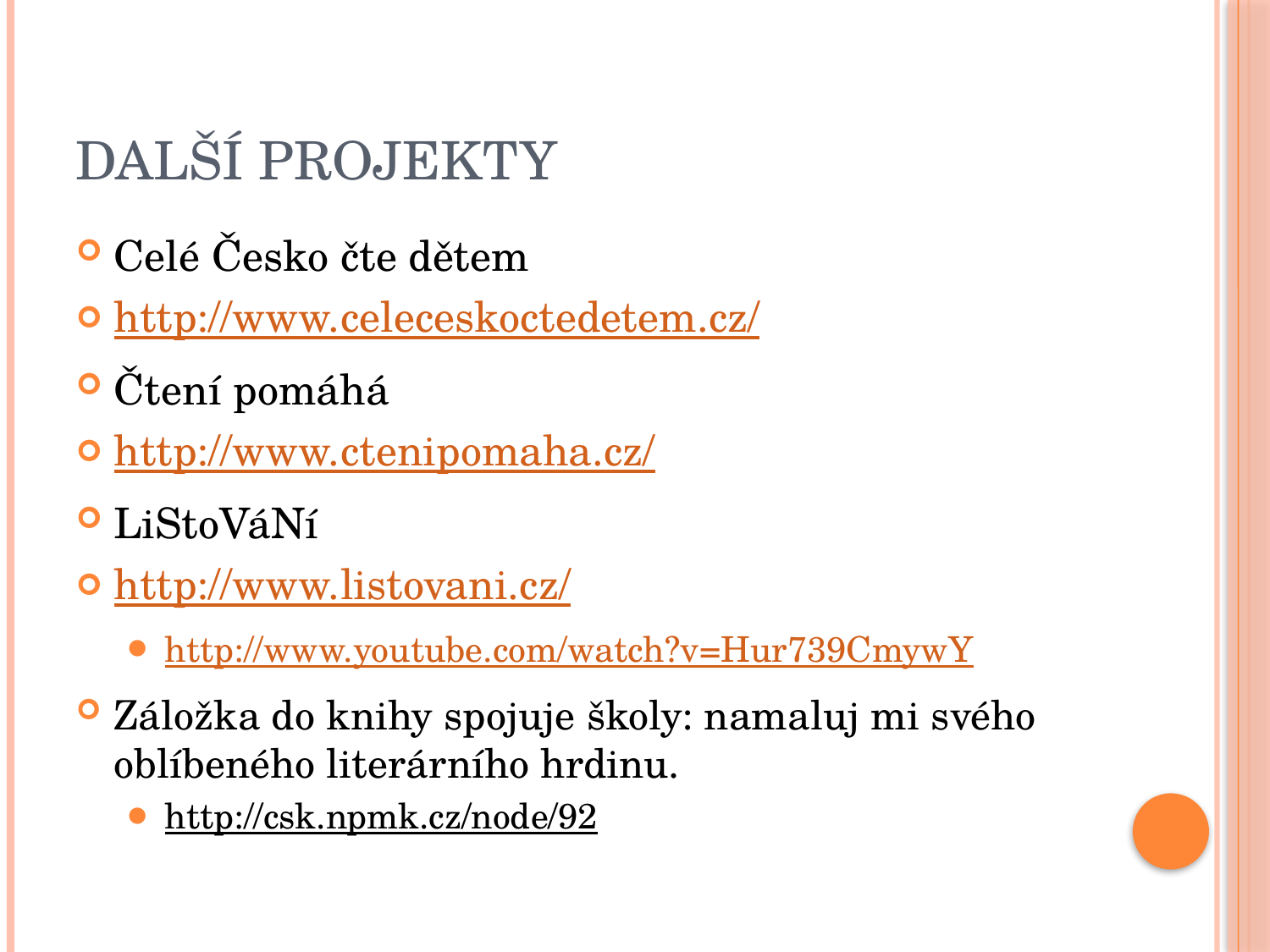

# Další projekty
Celé Česko čte dětem
http://www.celeceskoctedetem.cz/
Čtení pomáhá
http://www.ctenipomaha.cz/
LiStoVáNí
http://www.listovani.cz/
http://www.youtube.com/watch?v=Hur739CmywY
Záložka do knihy spojuje školy: namaluj mi svého oblíbeného literárního hrdinu.
http://csk.npmk.cz/node/92